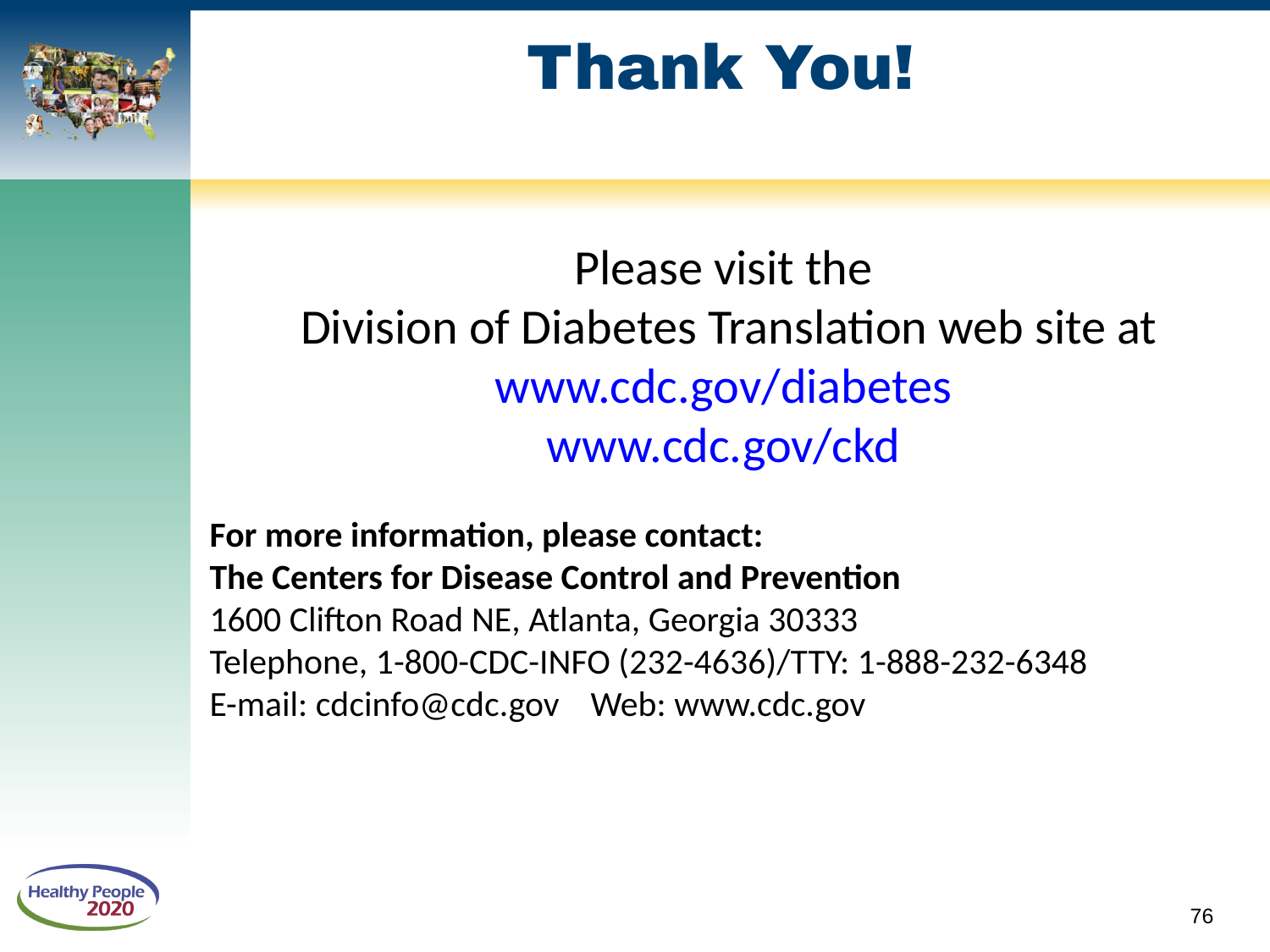

Thank You!
Please visit the
Division of Diabetes Translation web site at
www.cdc.gov/diabetes
www.cdc.gov/ckd
For more information, please contact:
The Centers for Disease Control and Prevention
1600 Clifton Road NE, Atlanta, Georgia 30333
Telephone, 1-800-CDC-INFO (232-4636)/TTY: 1-888-232-6348
E-mail: cdcinfo@cdc.gov 	Web: www.cdc.gov
76